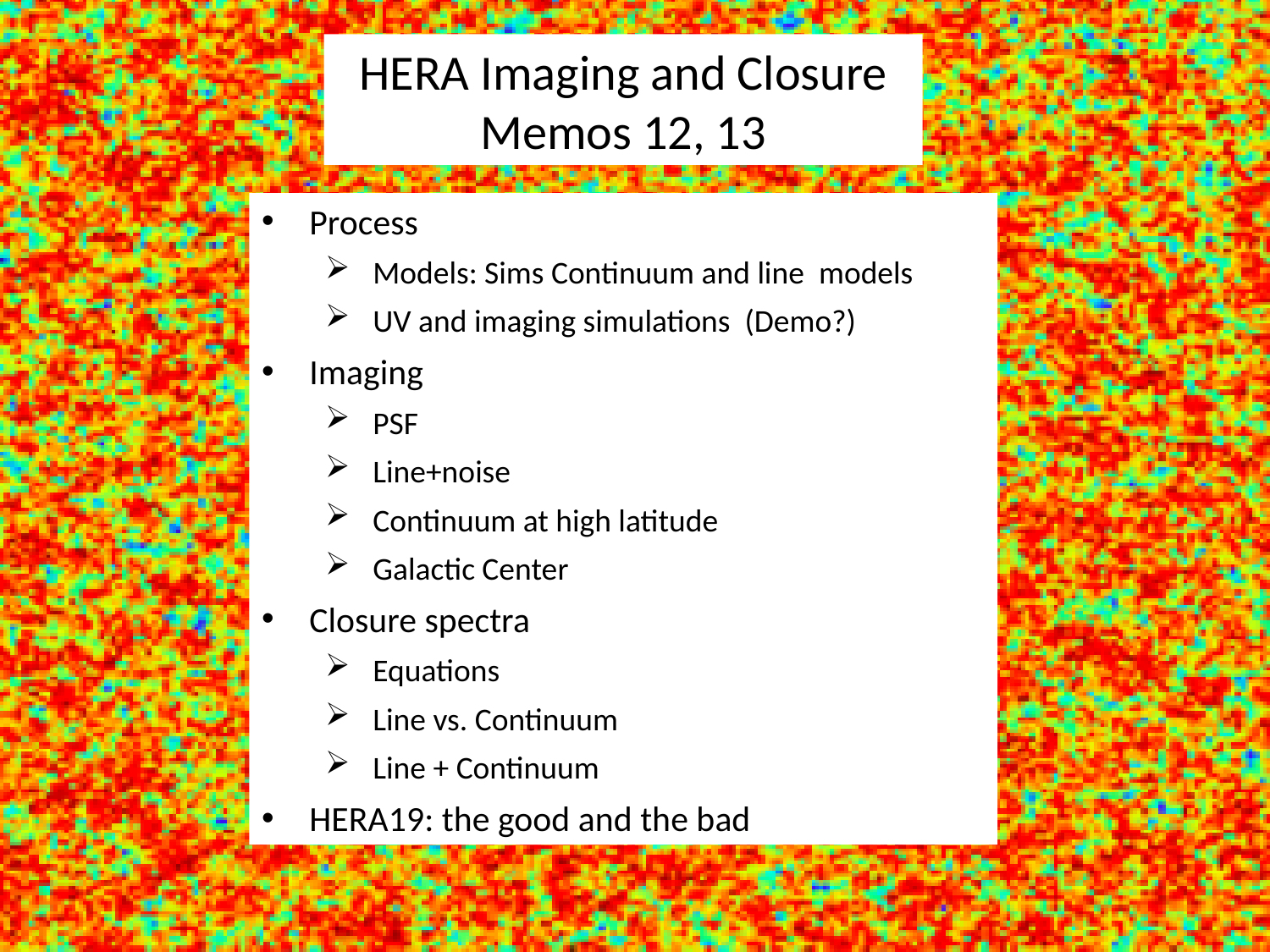

HERA Imaging and Closure
Memos 12, 13
Process
Models: Sims Continuum and line  models
UV and imaging simulations  (Demo?)
Imaging
PSF
Line+noise
Continuum at high latitude
Galactic Center
Closure spectra
Equations
Line vs. Continuum
Line + Continuum
HERA19: the good and the bad